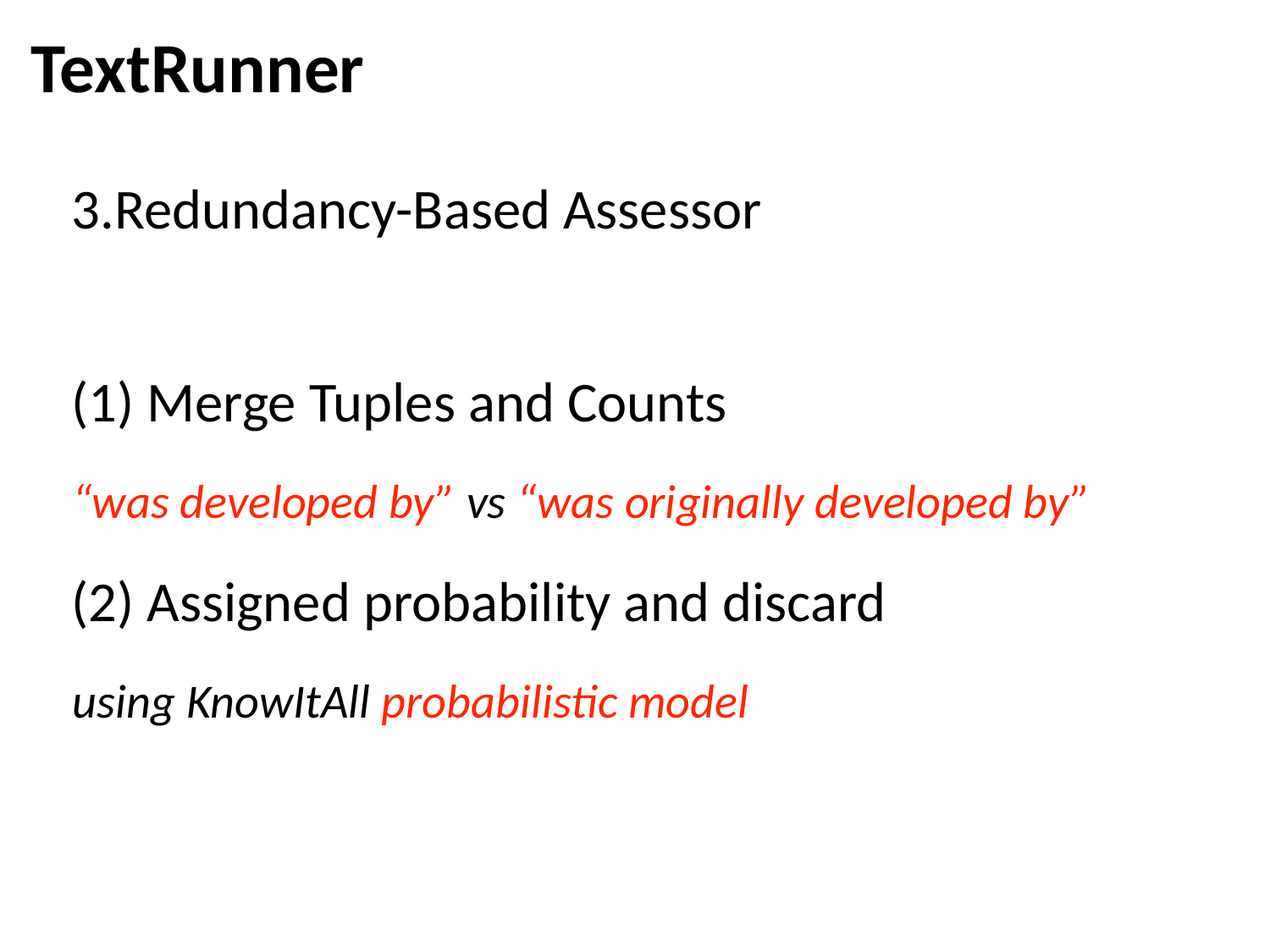

TextRunner
3.Redundancy-Based Assessor
(1) Merge Tuples and Counts
“was developed by” vs “was originally developed by”
(2) Assigned probability and discard
using KnowItAll probabilistic model